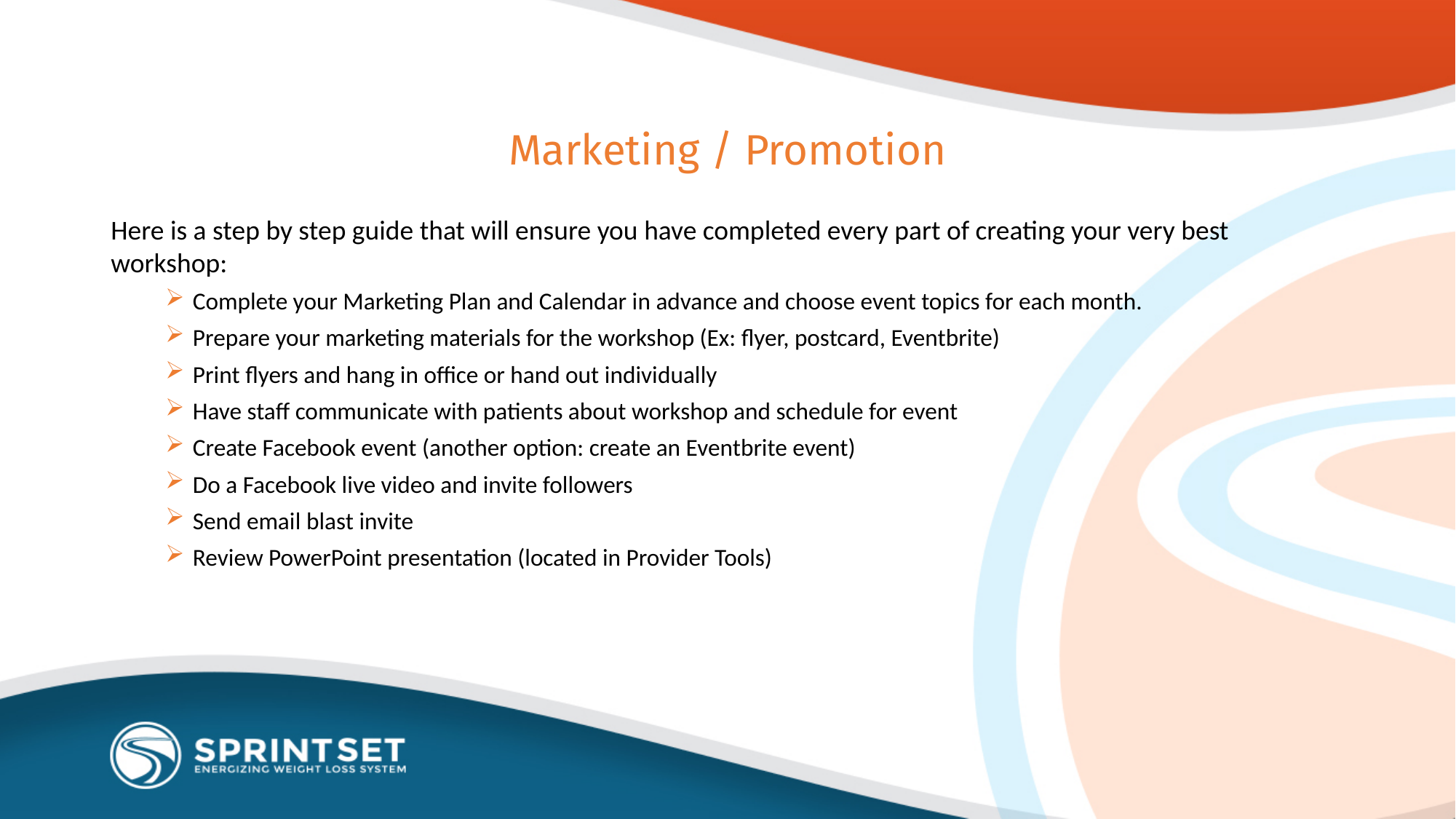

# Marketing / Promotion
Here is a step by step guide that will ensure you have completed every part of creating your very best workshop:
Complete your Marketing Plan and Calendar in advance and choose event topics for each month.
Prepare your marketing materials for the workshop (Ex: flyer, postcard, Eventbrite)
Print flyers and hang in office or hand out individually
Have staff communicate with patients about workshop and schedule for event
Create Facebook event (another option: create an Eventbrite event)
Do a Facebook live video and invite followers
Send email blast invite
Review PowerPoint presentation (located in Provider Tools)